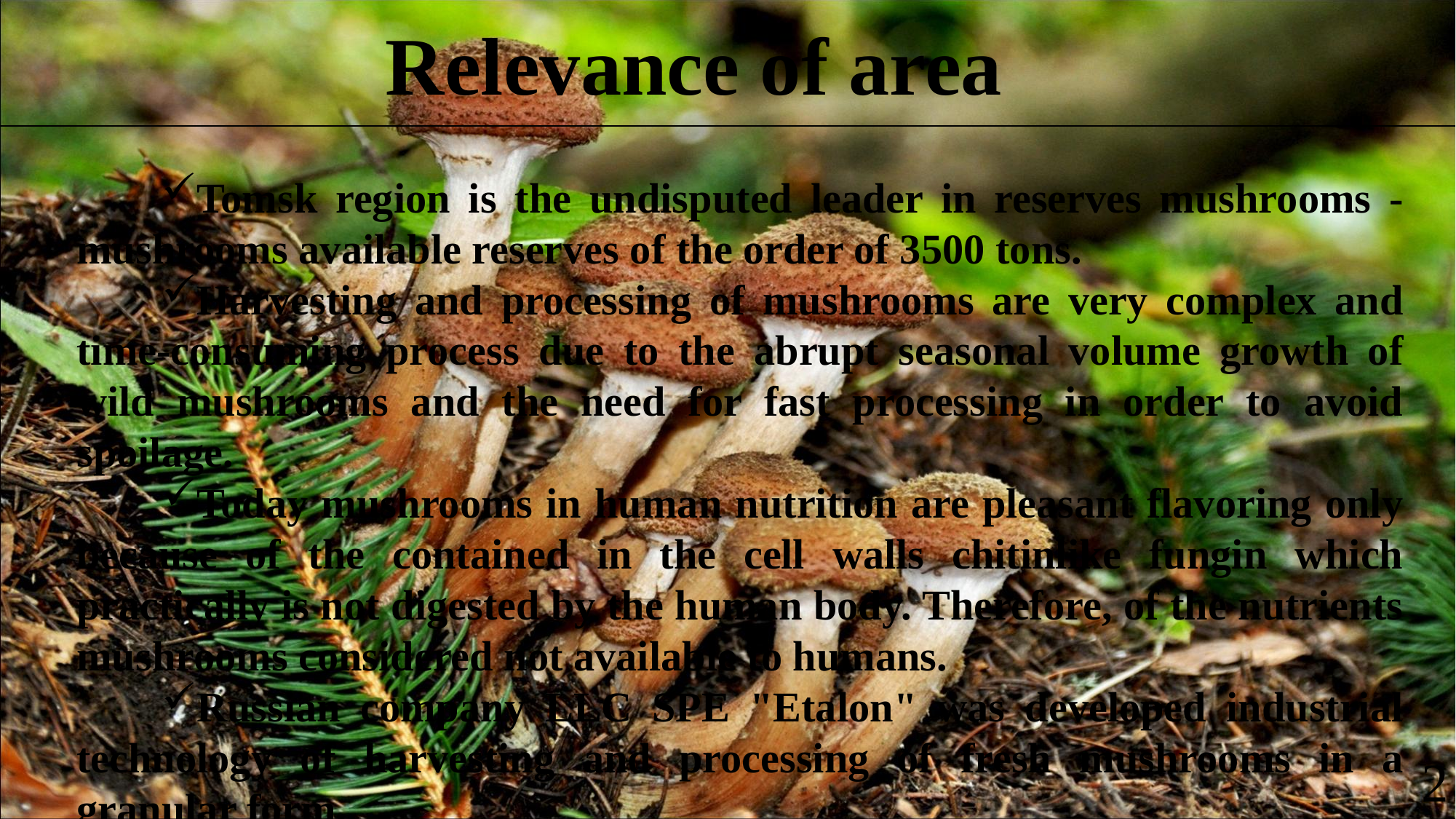

Relevance of area
Tomsk region is the undisputed leader in reserves mushrooms - mushrooms available reserves of the order of 3500 tons.
Harvesting and processing of mushrooms are very complex and time-consuming process due to the abrupt seasonal volume growth of wild mushrooms and the need for fast processing in order to avoid spoilage.
Today mushrooms in human nutrition are pleasant flavoring only because of the contained in the cell walls chitinlike fungin which practically is not digested by the human body. Therefore, of the nutrients mushrooms considered not available to humans.
Russian company LLC SPE "Etalon" was developed industrial technology of harvesting and processing of fresh mushrooms in a granular form.
2